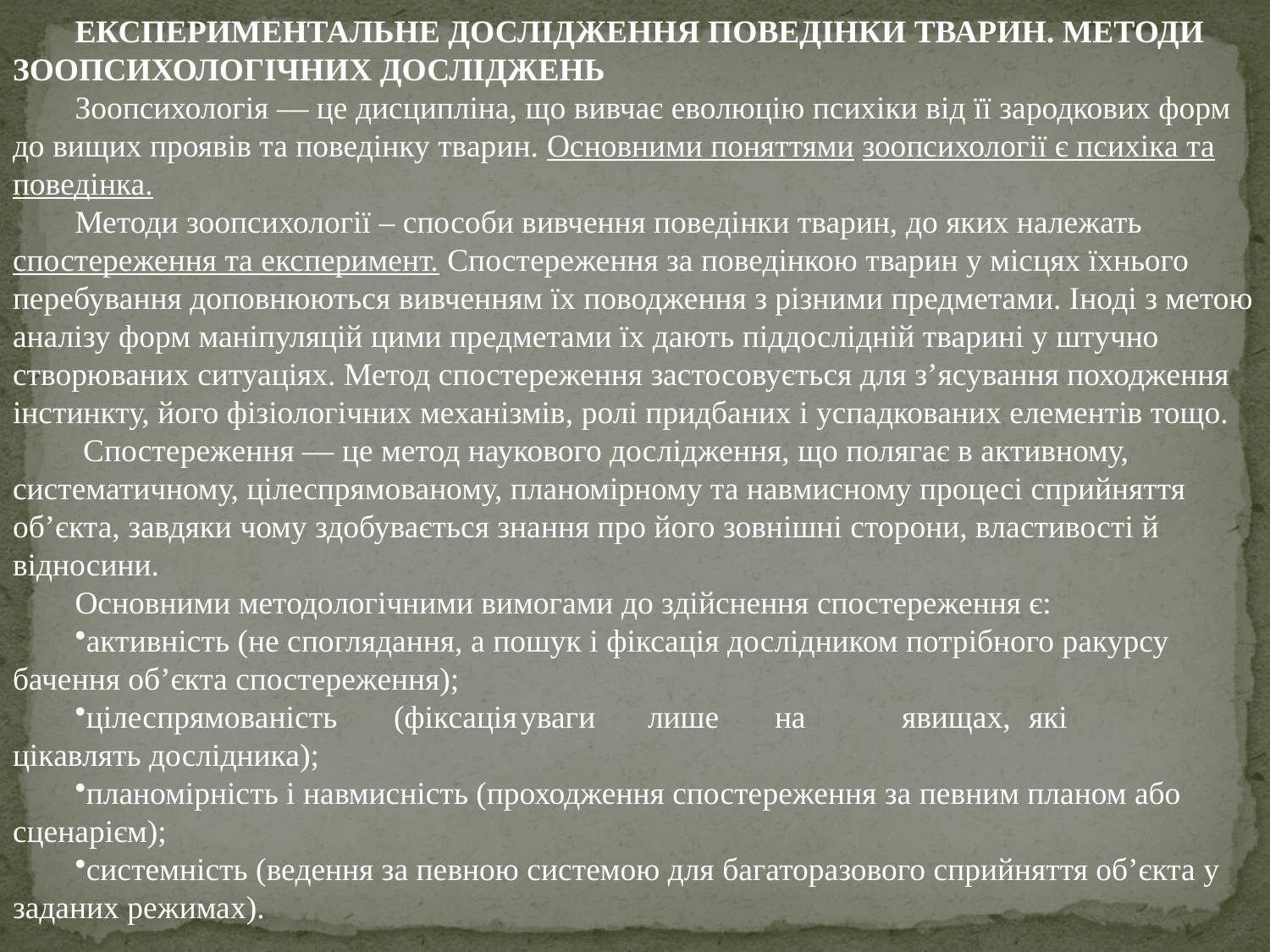

ЕКСПЕРИМЕНТАЛЬНЕ ДОСЛІДЖЕННЯ ПОВЕДІНКИ ТВАРИН. МЕТОДИ ЗООПСИХОЛОГІЧНИХ ДОСЛІДЖЕНЬ
Зоопсихологія — це дисципліна, що вивчає еволюцію психіки від її зародкових форм до вищих проявів та поведінку тварин. Основними поняттями зоопсихології є психіка та поведінка.
Методи зоопсихології – способи вивчення поведінки тварин, до яких належать спостереження та експеримент. Спостереження за поведінкою тварин у місцях їхнього перебування доповнюються вивченням їх поводження з різними предметами. Іноді з метою аналізу форм маніпуляцій цими предметами їх дають піддослідній тварині у штучно створюваних ситуаціях. Метод спостереження застосовується для з’ясування походження інстинкту, його фізіологічних механізмів, ролі придбаних і успадкованих елементів тощо.
 Спостереження — це метод наукового дослідження, що полягає в активному, систематичному, цілеспрямованому, планомірному та навмисному процесі сприйняття об’єкта, завдяки чому здобувається знання про його зовнішні сторони, властивості й відносини.
Основними методологічними вимогами до здійснення спостереження є:
активність (не споглядання, а пошук і фіксація дослідником потрібного ракурсу бачення об’єкта спостереження);
цілеспрямованість	(фіксація	уваги	лише	на	явищах,	які	цікавлять дослідника);
планомірність і навмисність (проходження спостереження за певним планом або сценарієм);
системність (ведення за певною системою для багаторазового сприйняття об’єкта у заданих режимах).